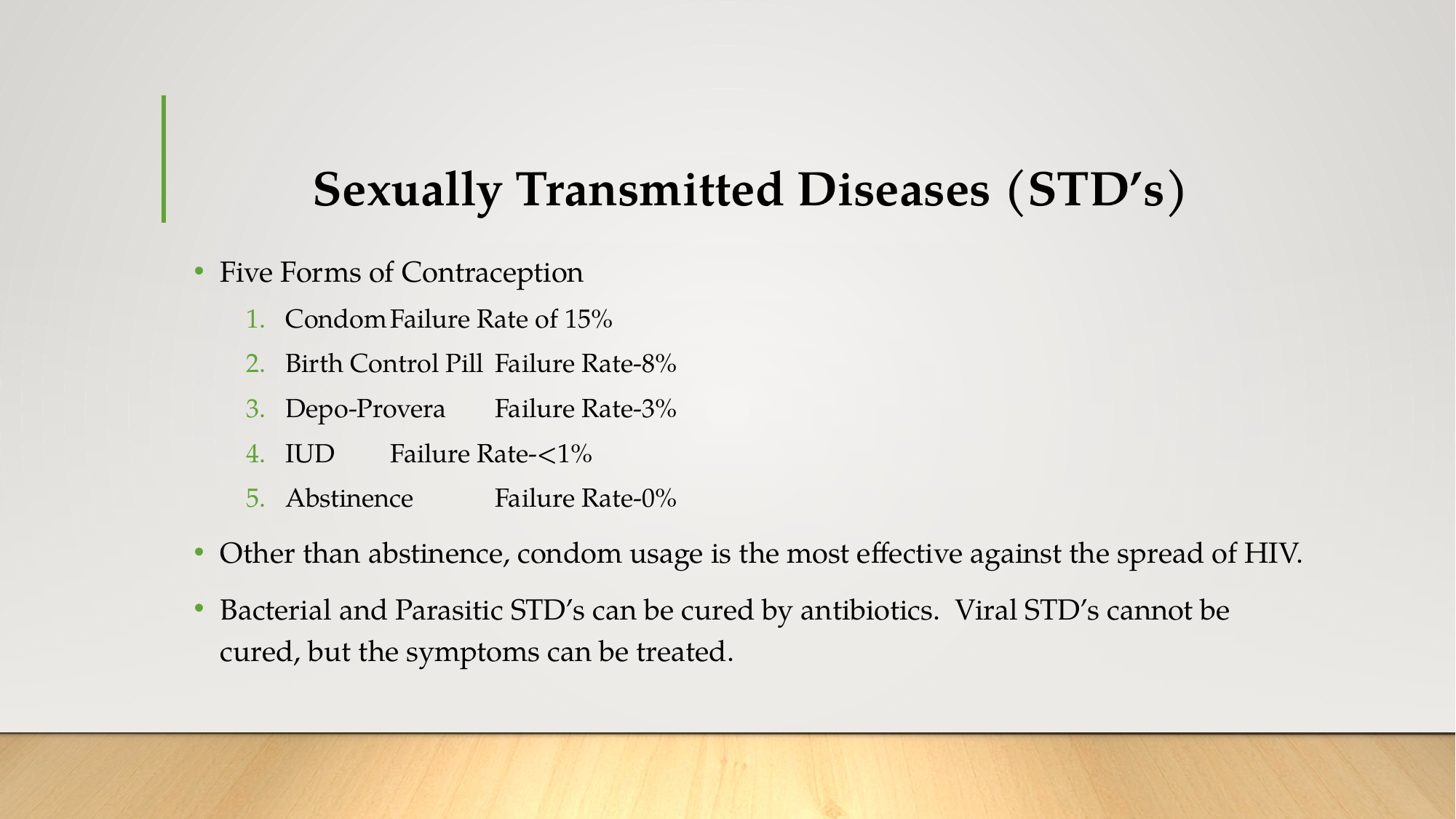

# Sexually Transmitted Diseases (STD’s)
Five Forms of Contraception
Condom			Failure Rate of 15%
Birth Control Pill		Failure Rate-8%
Depo-Provera		Failure Rate-3%
IUD			Failure Rate-<1%
Abstinence		Failure Rate-0%
Other than abstinence, condom usage is the most effective against the spread of HIV.
Bacterial and Parasitic STD’s can be cured by antibiotics.  Viral STD’s cannot be cured, but the symptoms can be treated.